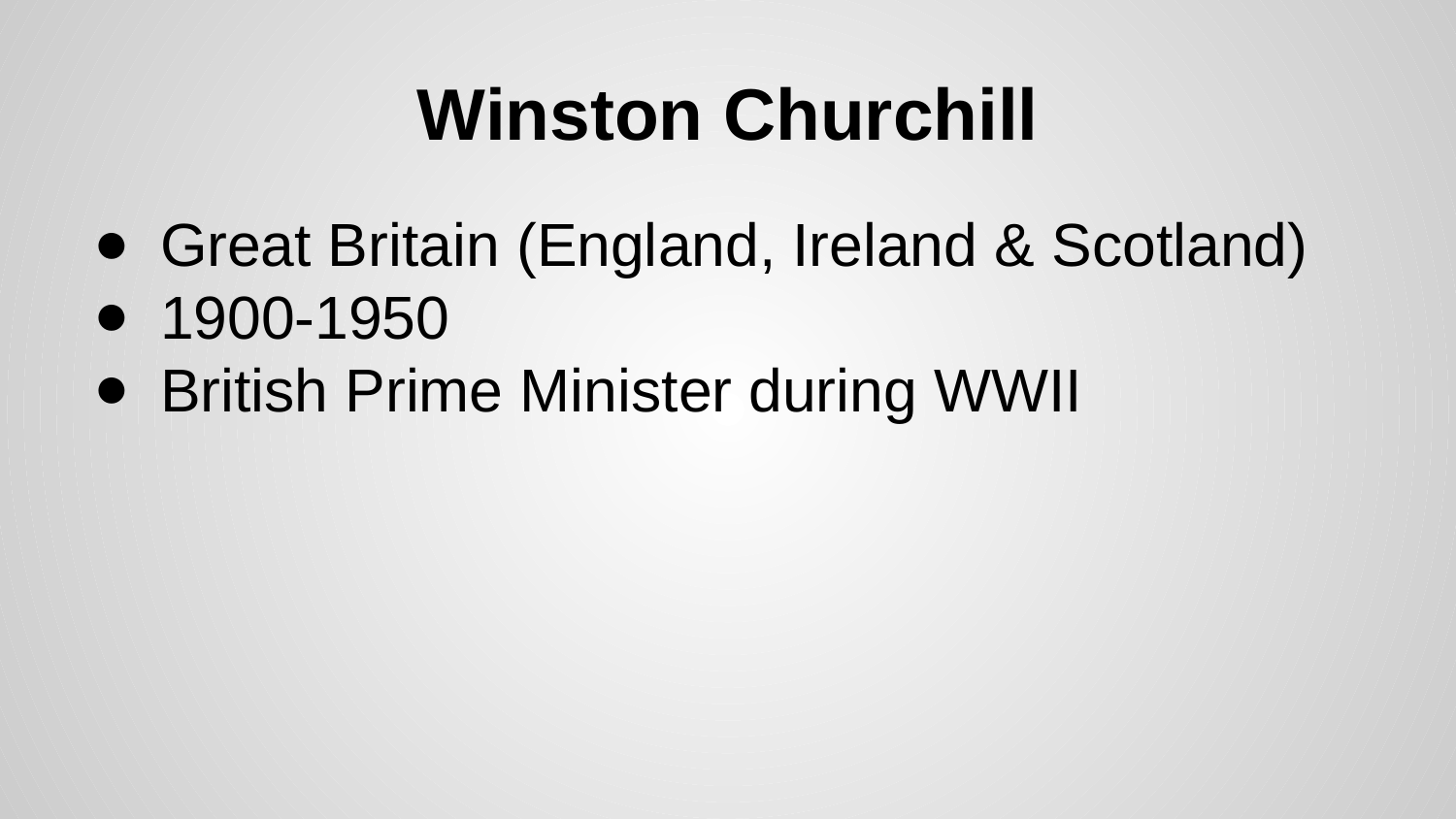

# Winston Churchill
Great Britain (England, Ireland & Scotland)
1900-1950
British Prime Minister during WWII